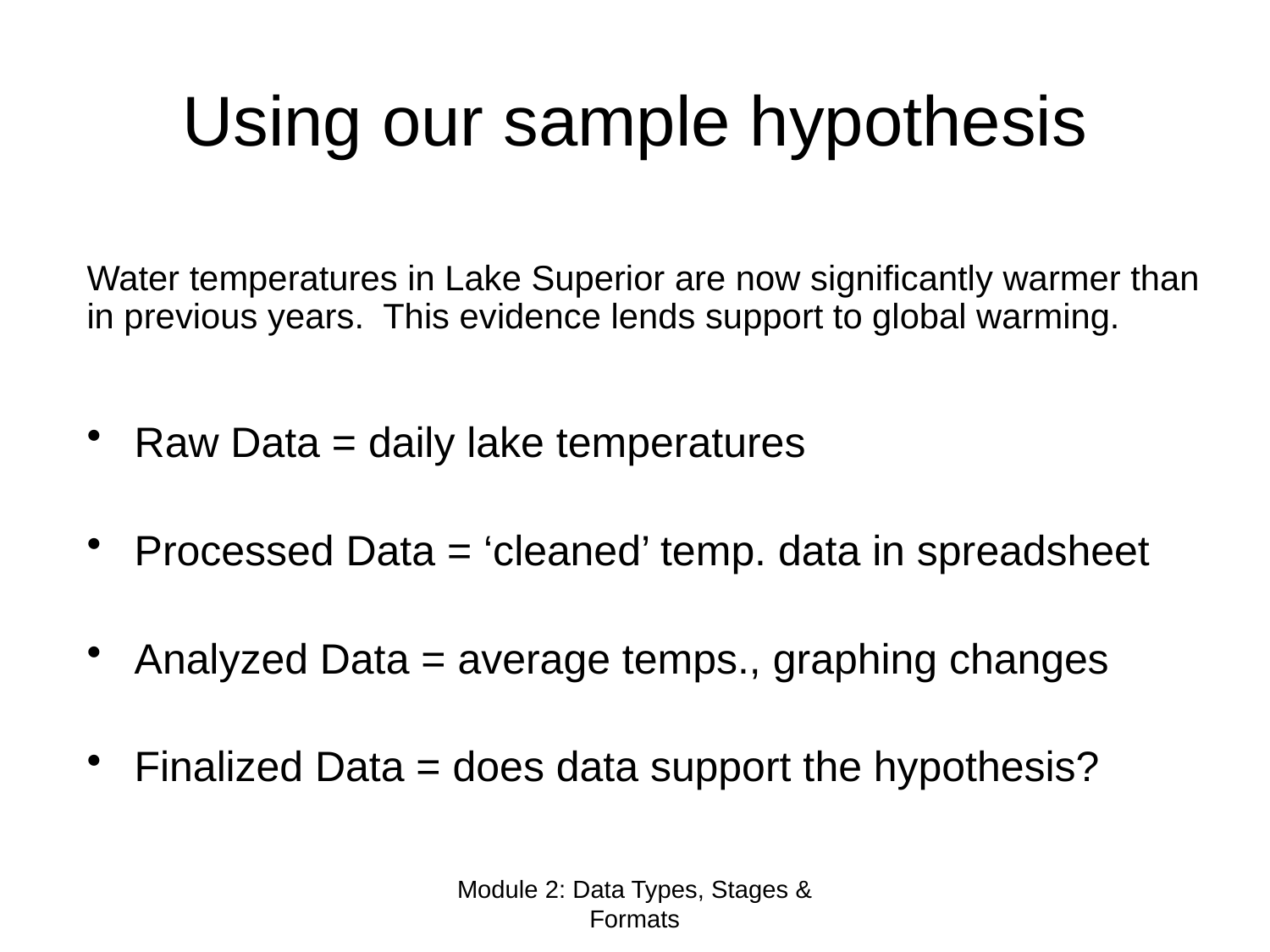

# Using our sample hypothesis
Water temperatures in Lake Superior are now significantly warmer than in previous years.  This evidence lends support to global warming.

Raw Data = daily lake temperatures

Processed Data = ‘cleaned’ temp. data in spreadsheet

Analyzed Data = average temps., graphing changes

Finalized Data = does data support the hypothesis?
Module 2: Data Types, Stages & Formats